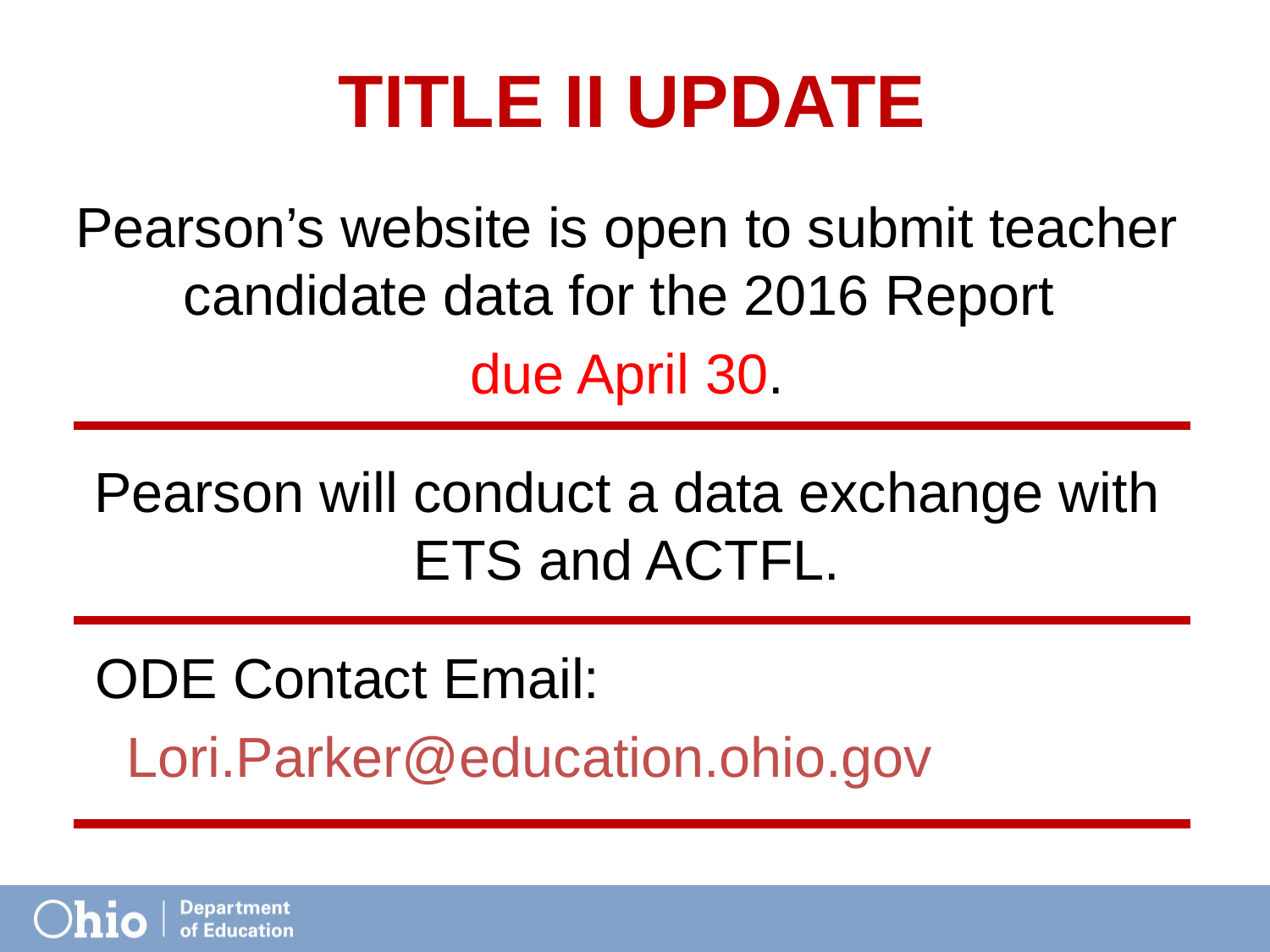

# Title II Update
Pearson’s website is open to submit teacher candidate data for the 2016 Report
due April 30.

Pearson will conduct a data exchange with ETS and ACTFL.

  ODE Contact Email:
    Lori.Parker@education.ohio.gov